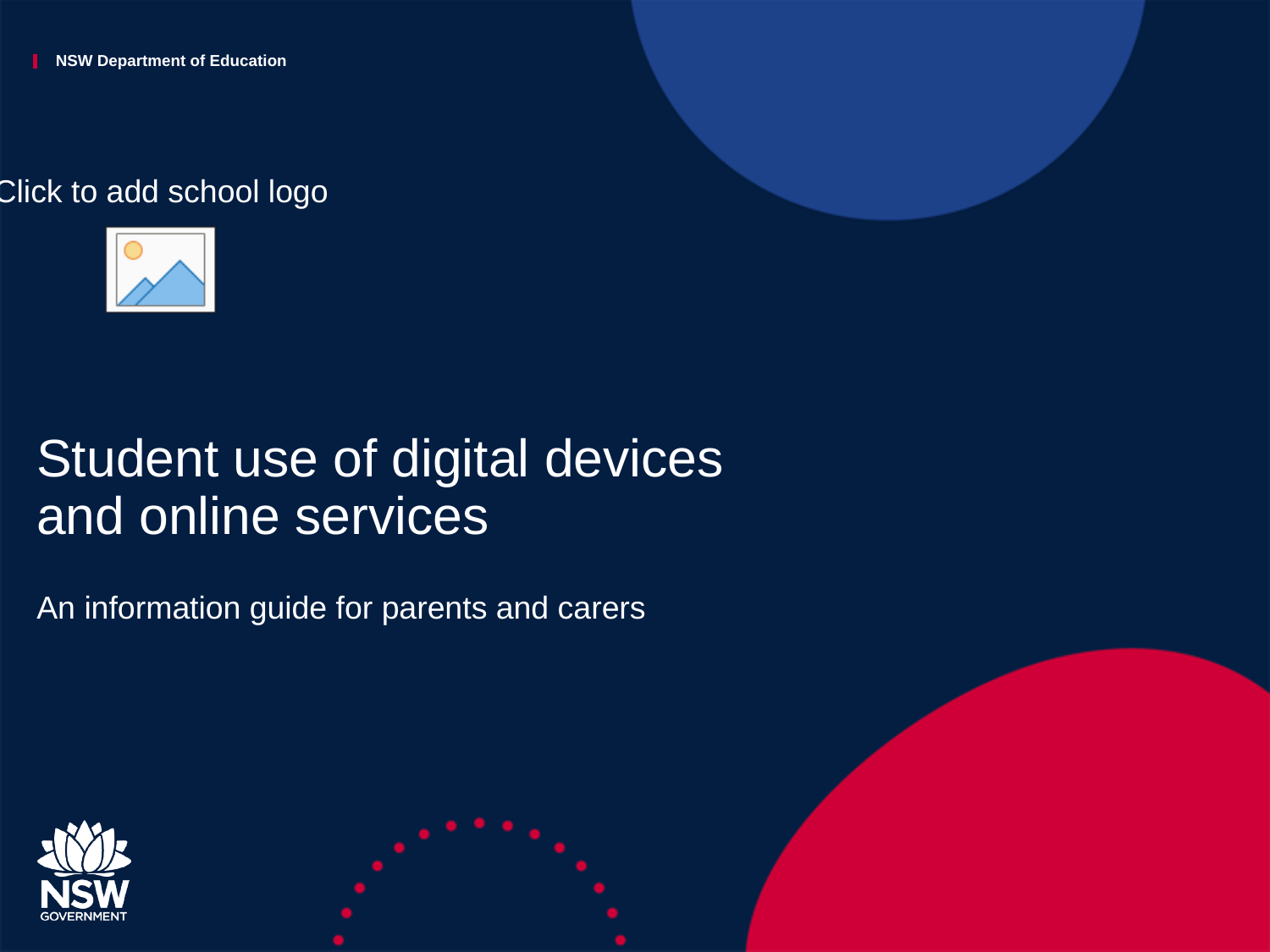

# Student use of digital devices and online services
An information guide for parents and carers